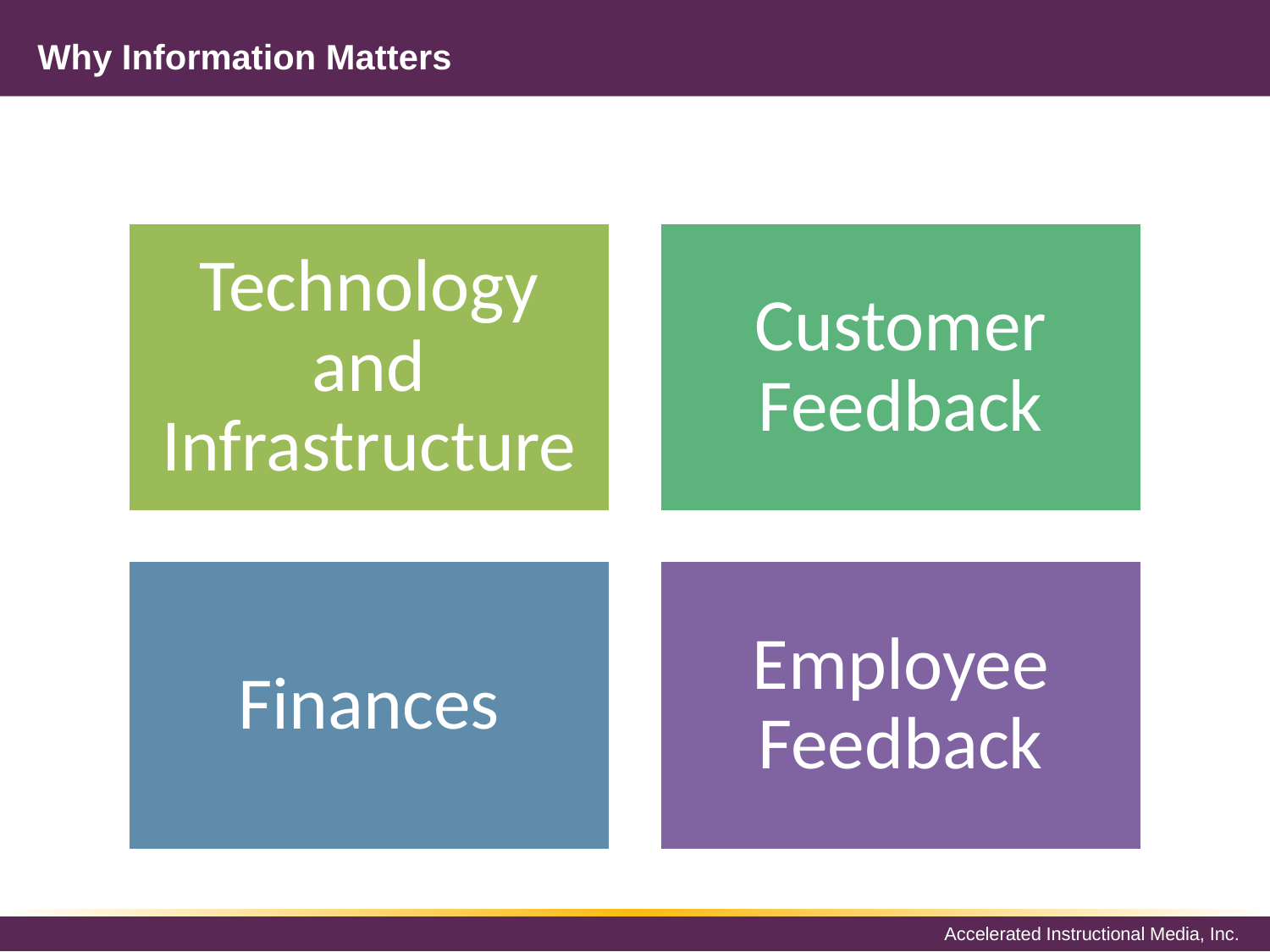

# Why Information Matters

Technology and Infrastructure
Customer Feedback
Finances
Employee Feedback